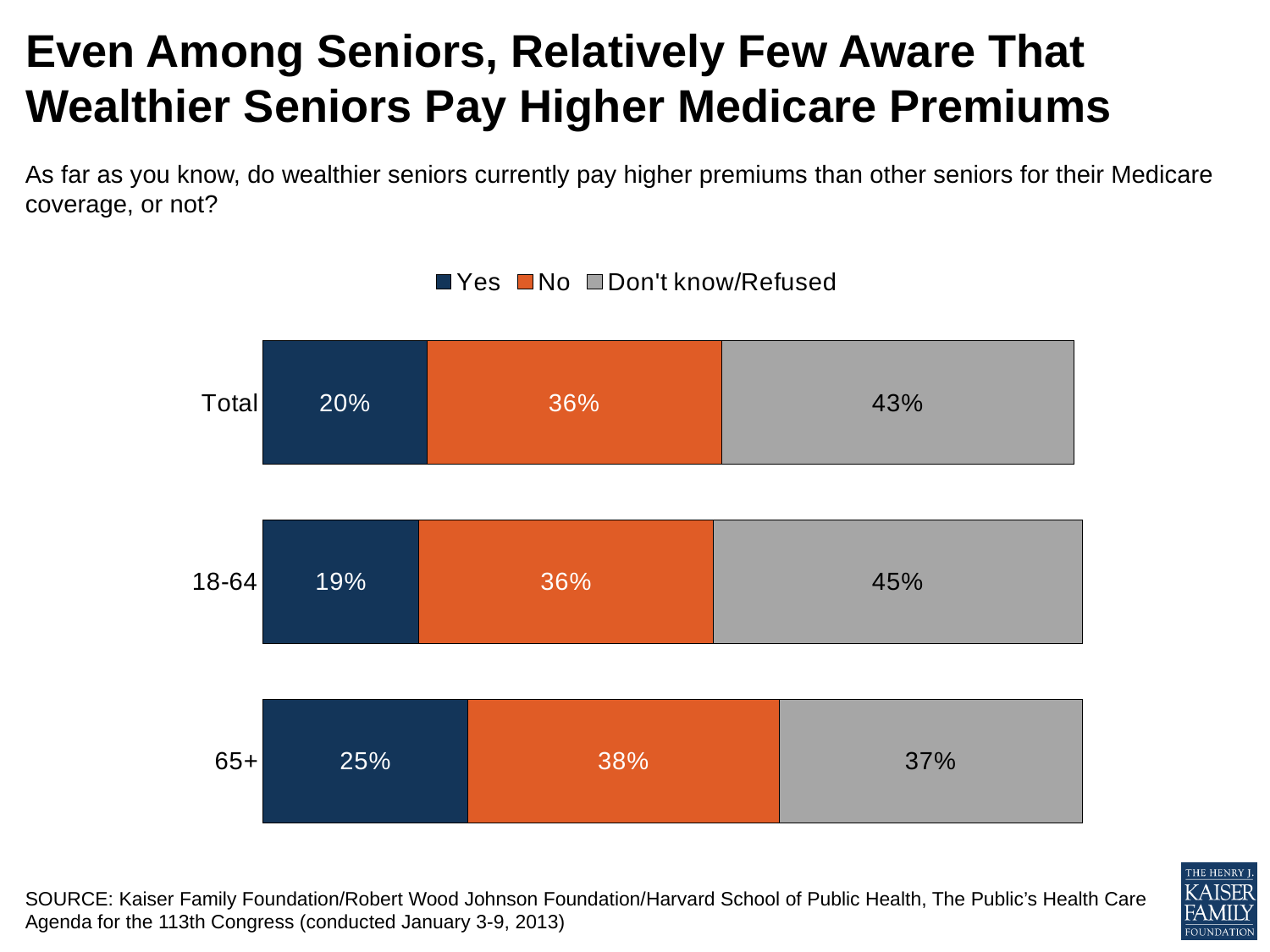

# Even Among Seniors, Relatively Few Aware That Wealthier Seniors Pay Higher Medicare Premiums
As far as you know, do wealthier seniors currently pay higher premiums than other seniors for their Medicare coverage, or not?

### Chart

| Category | Yes | No | Don't know/Refused |
|---|---|---|---|
| 65+ | 0.25 | 0.38 | 0.37 |
| 18-64 | 0.19 | 0.36 | 0.45 |
| Total | 0.2 | 0.36 | 0.43 |
SOURCE: Kaiser Family Foundation/Robert Wood Johnson Foundation/Harvard School of Public Health, The Public’s Health Care Agenda for the 113th Congress (conducted January 3-9, 2013)